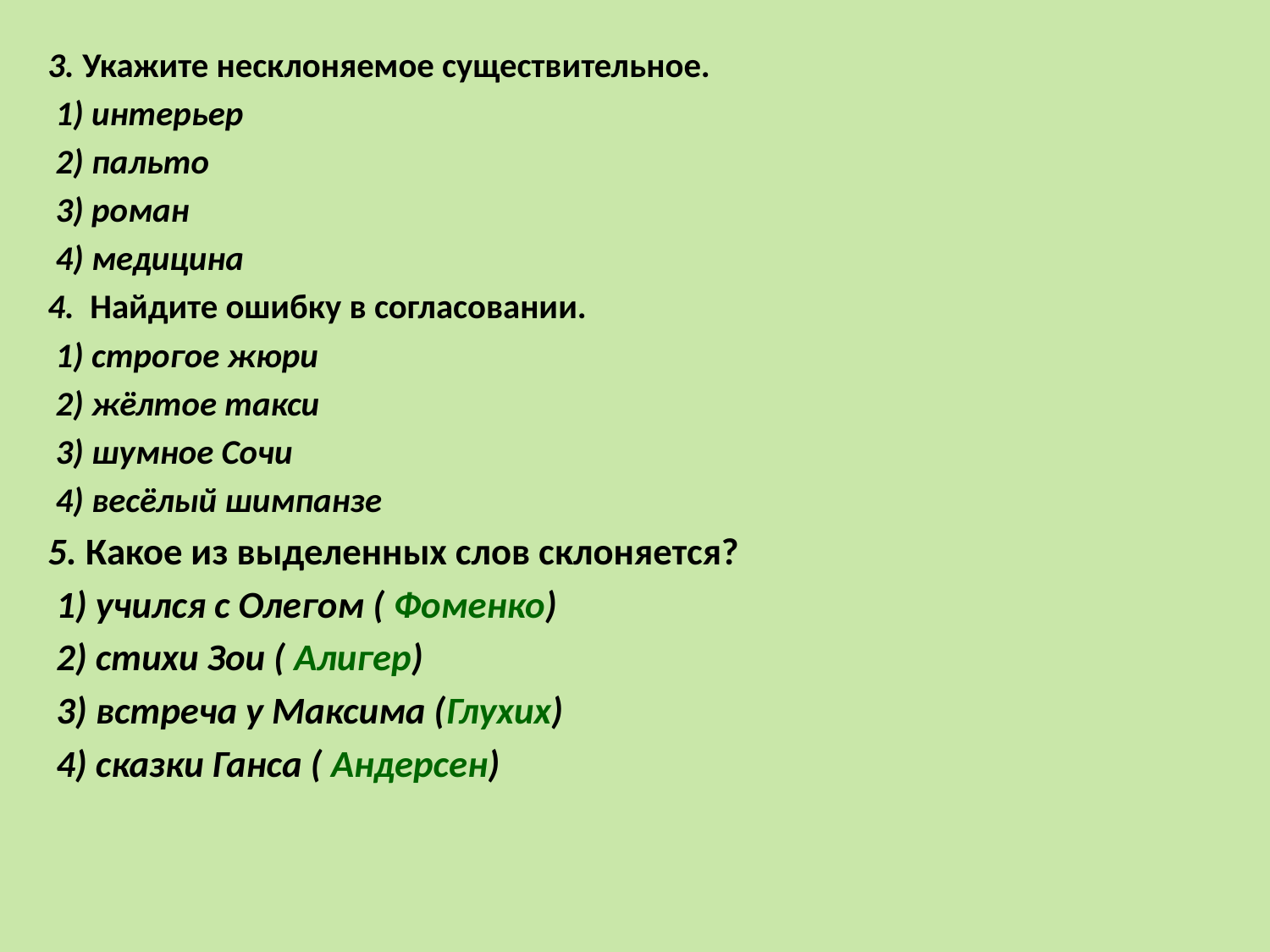

3. Укажите несклоняемое существительное.
 1) интерьер
 2) пальто
 3) роман
 4) медицина
4.  Найдите ошибку в согласовании.
 1) строгое жюри
 2) жёлтое такси
 3) шумное Сочи
 4) весёлый шимпанзе
5. Какое из выделенных слов склоняется?
 1) учился с Олегом ( Фоменко)
 2) стихи Зои ( Алигер)
 3) встреча у Максима (Глухих)
 4) сказки Ганса ( Андерсен)